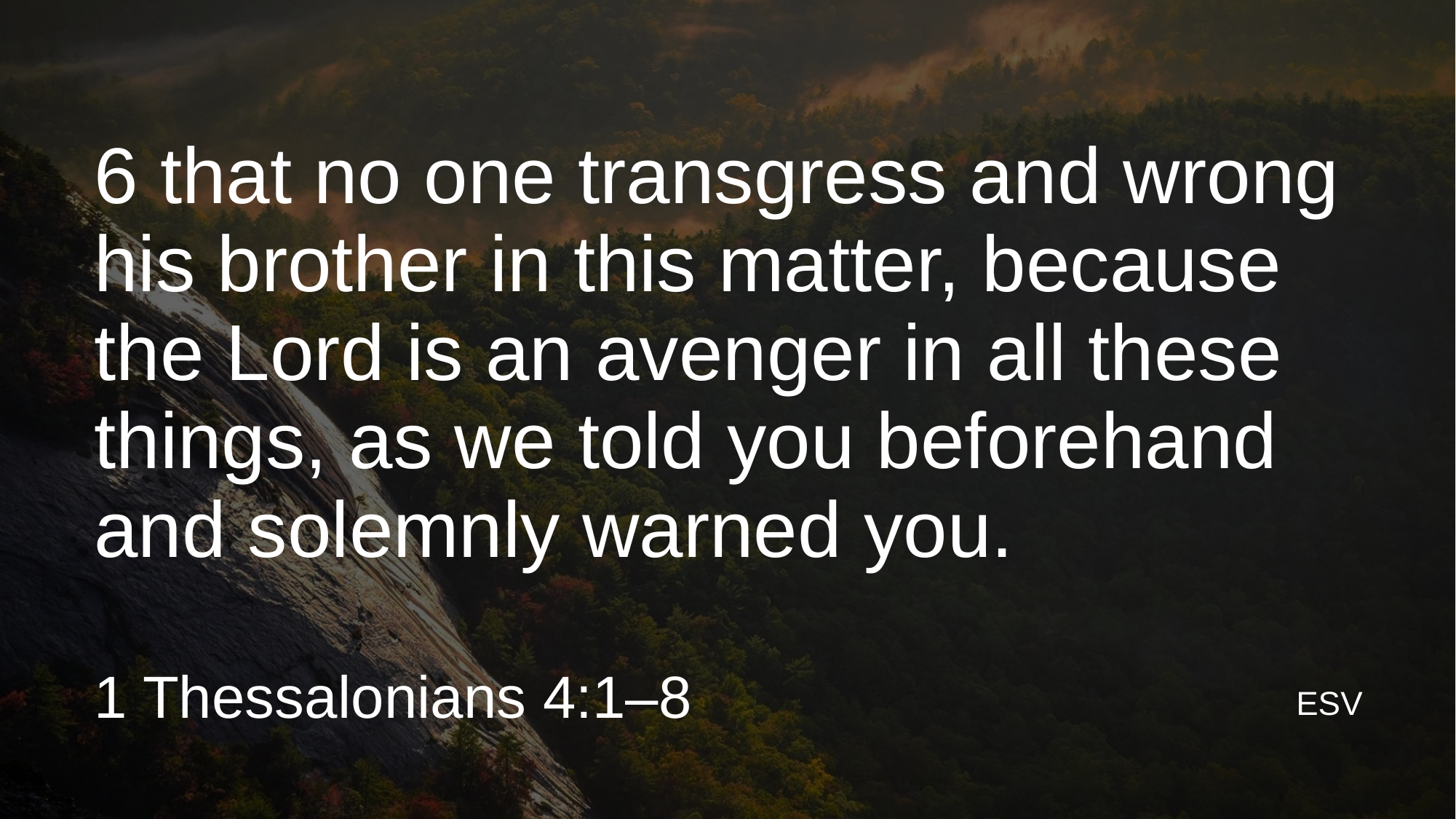

6 that no one transgress and wrong his brother in this matter, because the Lord is an avenger in all these things, as we told you beforehand and solemnly warned you.
1 Thessalonians 4:1–8
ESV